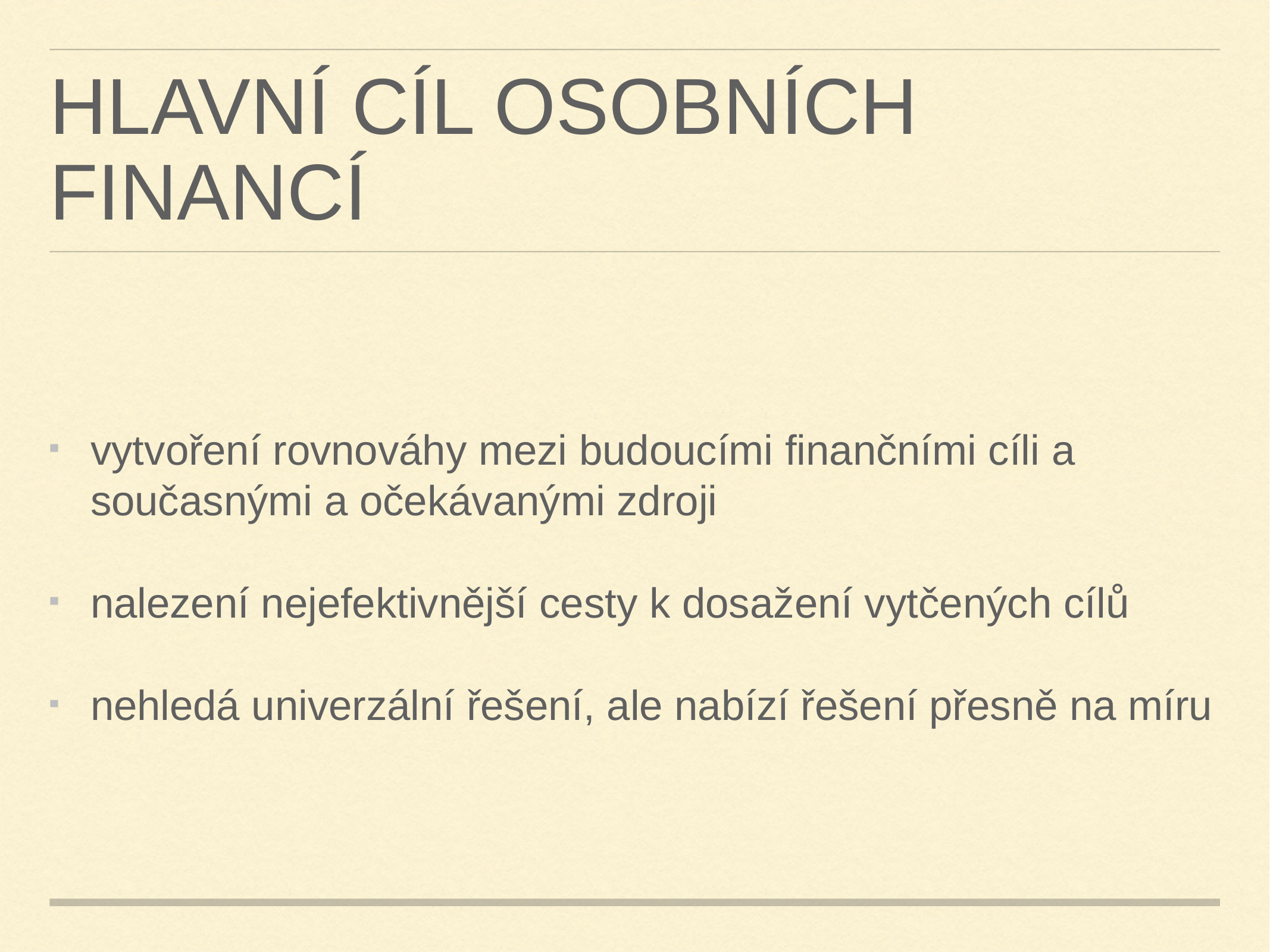

# hlavní cíl osobních financí
vytvoření rovnováhy mezi budoucími finančními cíli a současnými a očekávanými zdroji
nalezení nejefektivnější cesty k dosažení vytčených cílů
nehledá univerzální řešení, ale nabízí řešení přesně na míru